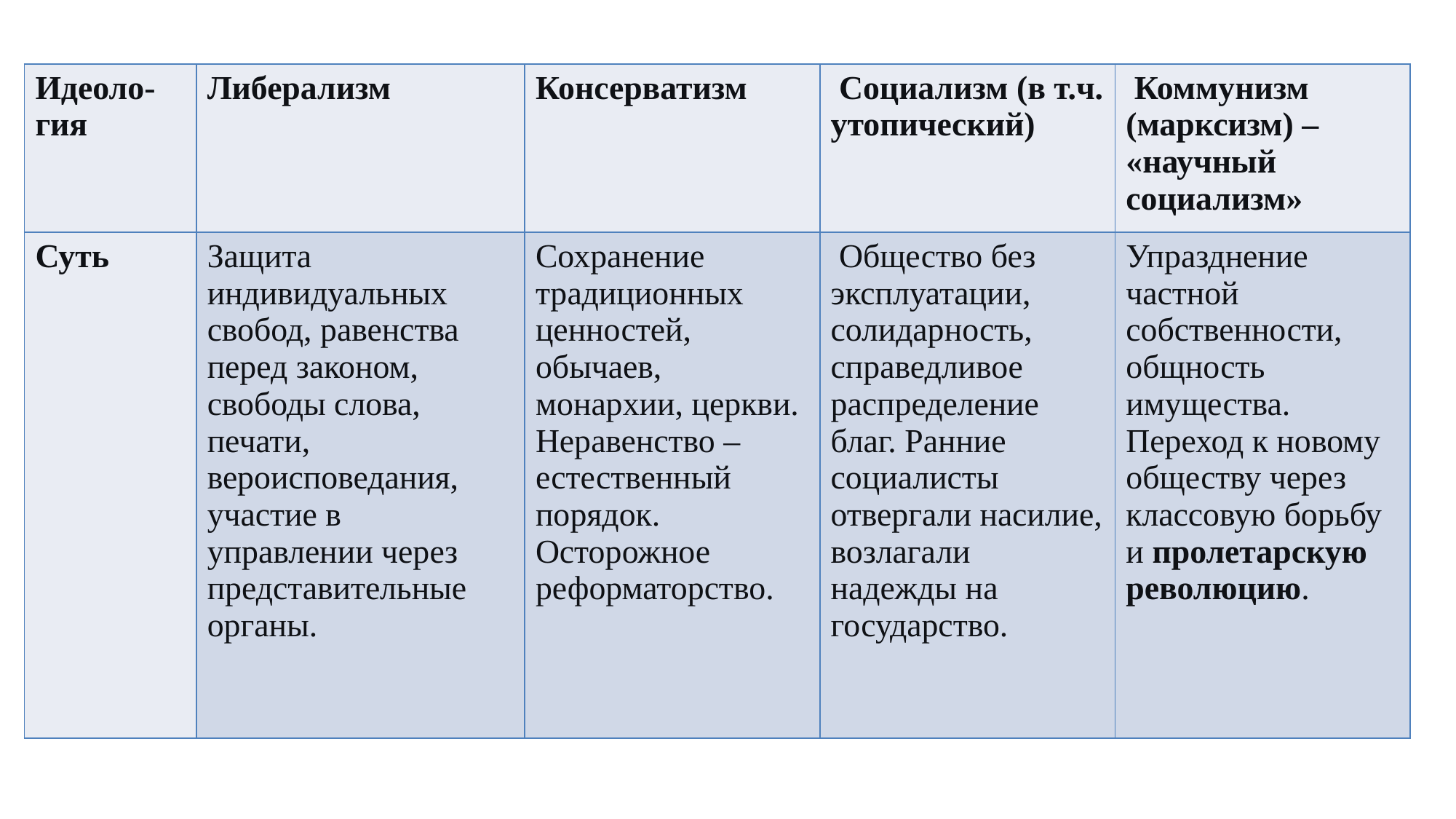

| Идеоло- гия | Либерализм | Консерватизм | Социализм (в т.ч. утопический) | Коммунизм (марксизм) – «научный социализм» |
| --- | --- | --- | --- | --- |
| Суть | Защита индивидуальных свобод, равенства перед законом, свободы слова, печати, вероисповедания, участие в управлении через представительные органы. | Сохранение традиционных ценностей, обычаев, монархии, церкви. Неравенство – естественный порядок. Осторожное реформаторство. | Общество без эксплуатации, солидарность, справедливое распределение благ. Ранние социалисты отвергали насилие, возлагали надежды на государство. | Упразднение частной собственности, общность имущества. Переход к новому обществу через классовую борьбу и пролетарскую революцию. |